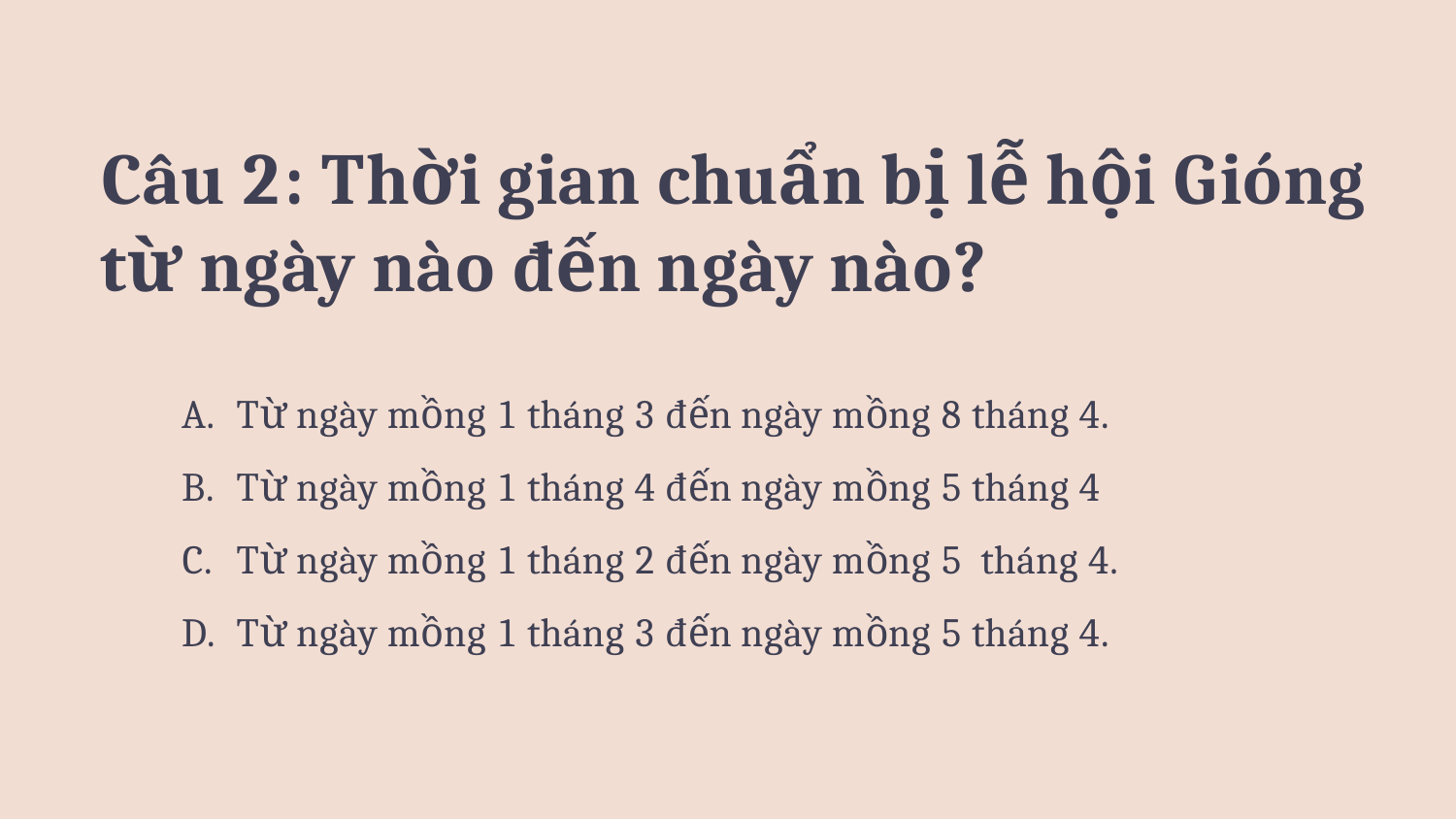

# Câu 2: Thời gian chuẩn bị lễ hội Gióng từ ngày nào đến ngày nào?
Từ ngày mồng 1 tháng 3 đến ngày mồng 8 tháng 4.
Từ ngày mồng 1 tháng 4 đến ngày mồng 5 tháng 4
Từ ngày mồng 1 tháng 2 đến ngày mồng 5  tháng 4.
Từ ngày mồng 1 tháng 3 đến ngày mồng 5 tháng 4.